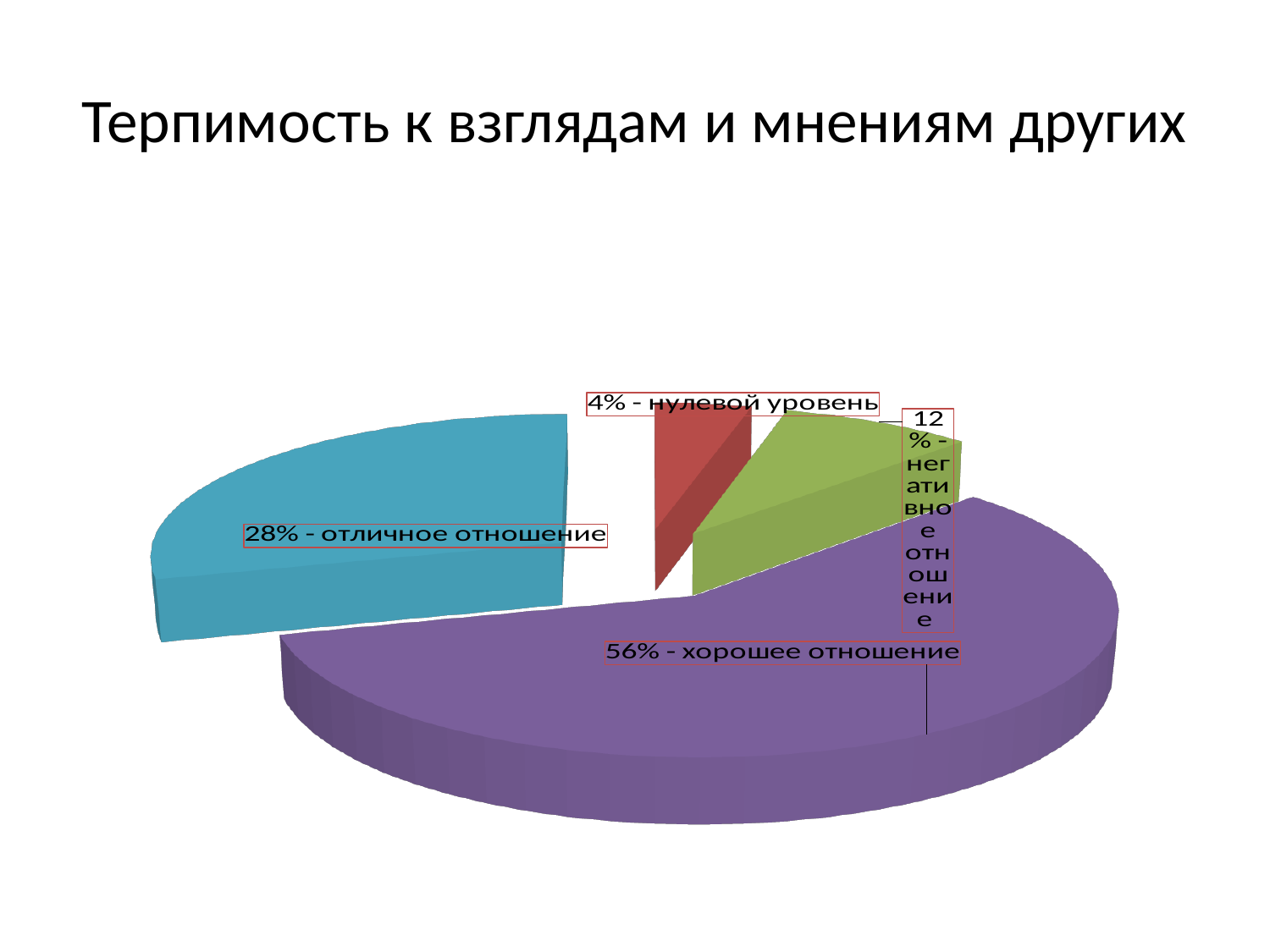

# Терпимость к взглядам и мнениям других

[unsupported chart]